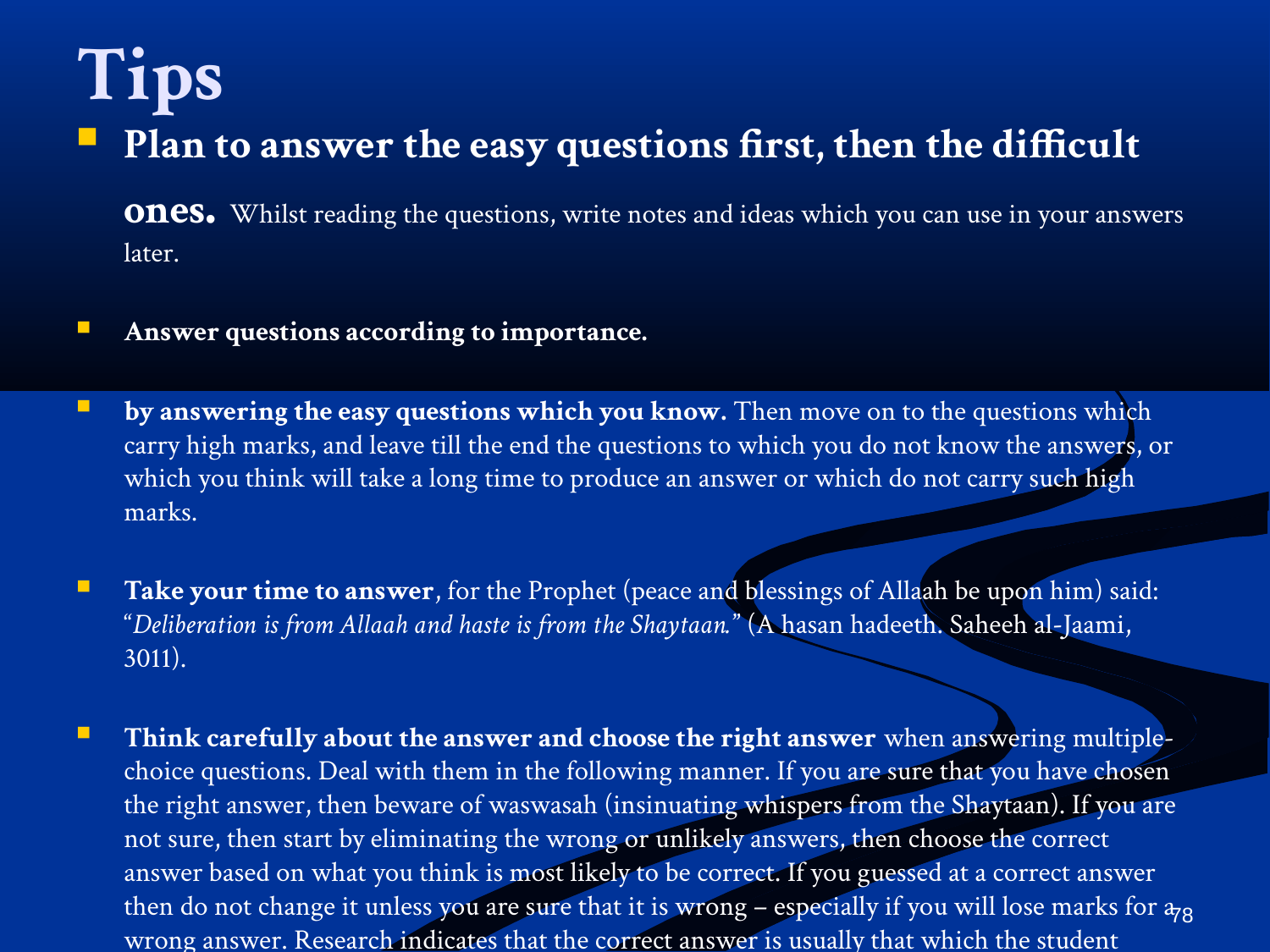

# Tips
Plan to answer the easy questions first, then the difficult ones. Whilst reading the questions, write notes and ideas which you can use in your answers later.

Answer questions according to importance.

by answering the easy questions which you know. Then move on to the questions which carry high marks, and leave till the end the questions to which you do not know the answers, or which you think will take a long time to produce an answer or which do not carry such high marks.

Take your time to answer, for the Prophet (peace and blessings of Allaah be upon him) said: “Deliberation is from Allaah and haste is from the Shaytaan.” (A hasan hadeeth. Saheeh al-Jaami, 3011).

Think carefully about the answer and choose the right answer when answering multiple-choice questions. Deal with them in the following manner. If you are sure that you have chosen the right answer, then beware of waswasah (insinuating whispers from the Shaytaan). If you are not sure, then start by eliminating the wrong or unlikely answers, then choose the correct answer based on what you think is most likely to be correct. If you guessed at a correct answer then do not change it unless you are sure that it is wrong – especially if you will lose marks for a wrong answer. Research indicates that the correct answer is usually that which the student thinks of first.
78